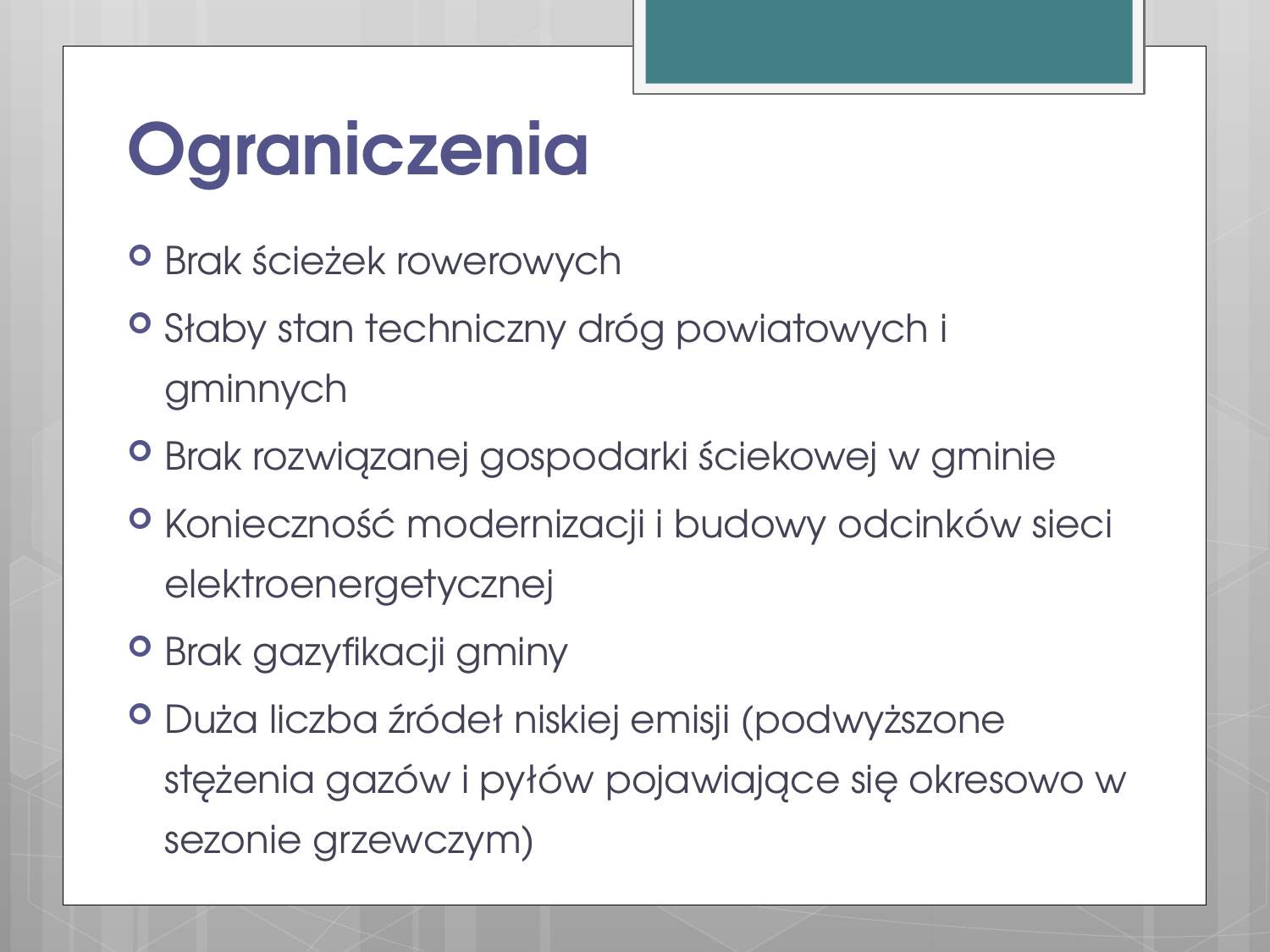

# Ograniczenia
Brak ścieżek rowerowych
Słaby stan techniczny dróg powiatowych i gminnych
Brak rozwiązanej gospodarki ściekowej w gminie
Konieczność modernizacji i budowy odcinków sieci elektroenergetycznej
Brak gazyfikacji gminy
Duża liczba źródeł niskiej emisji (podwyższone stężenia gazów i pyłów pojawiające się okresowo w sezonie grzewczym)